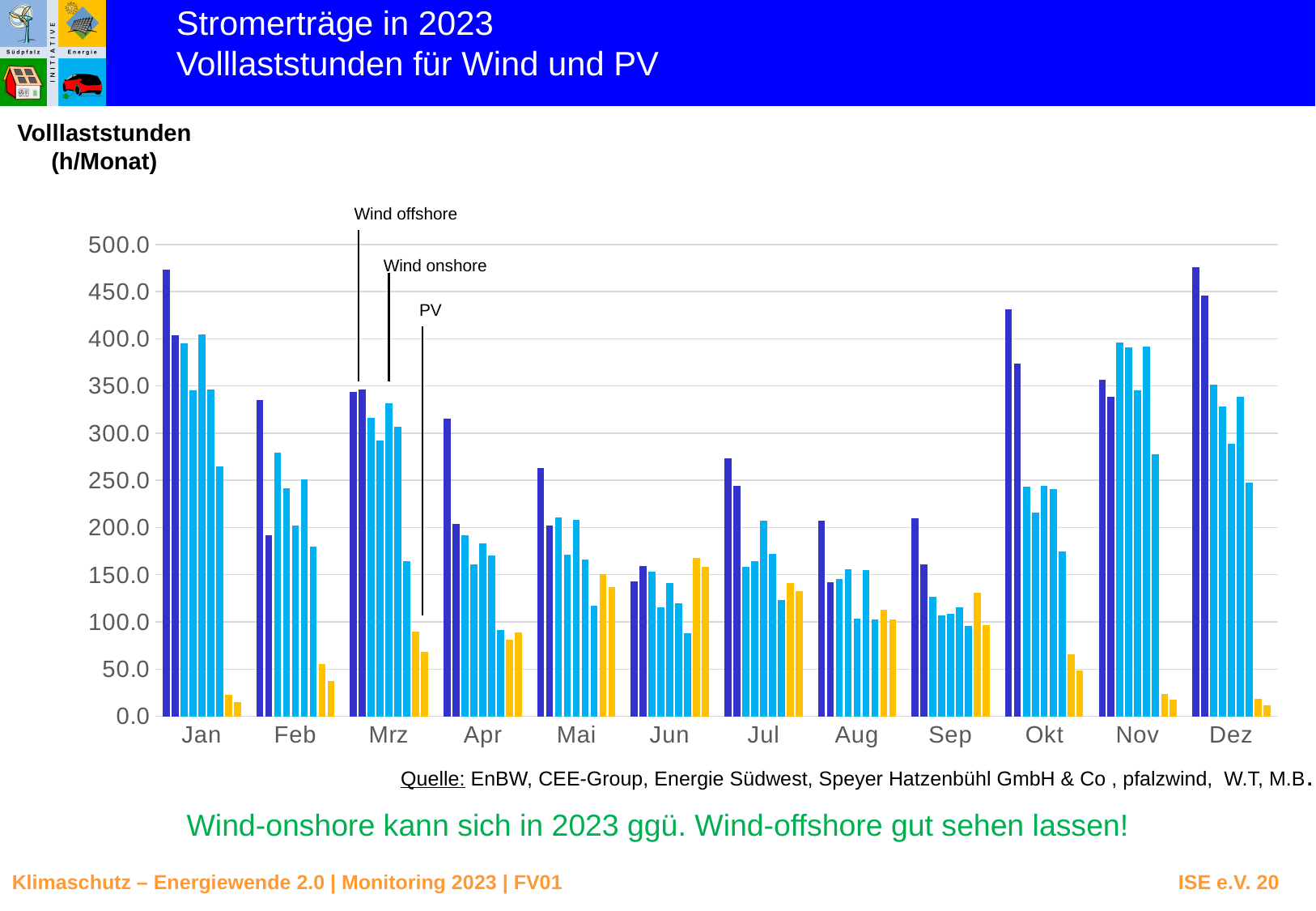

Stromerträge in 2023
Volllaststunden für Wind und PV
Volllaststunden (h/Monat)
Wind offshore

### Chart

| Category |  |  |  |  |  |  |  |  |  |
|---|---|---|---|---|---|---|---|---|---|
| Jan | 473.4342777777777 | 403.52757 | 394.8437373737373 | 345.2079797979798 | 404.54545454545456 | 346.59333333333336 | 265.091125 | 22.624113475177307 | 14.746835443037973 |
| Feb | 335.1398333333333 | 192.001008 | 279.42277777777775 | 241.5742424242424 | 202.37154150197628 | 251.3266666666667 | 179.717125 | 55.74468085106383 | 37.088607594936704 |
| Mrz | 343.99889583333334 | 345.965392 | 316.2288888888889 | 291.8515151515151 | 331.94993412384713 | 306.76 | 164.37412500000002 | 89.36170212765958 | 68.35443037974683 |
| Apr | 315.0259722222222 | 203.4676 | 191.5221212121212 | 160.59393939393937 | 183.201581027668 | 170.10666666666668 | 91.472125 | 80.85106382978724 | 88.67088607594937 |
| Mai | 262.65290277777774 | 201.689936 | 210.3800505050505 | 171.2 | 207.83926218708825 | 165.70666666666665 | 116.98400000000001 | 150.354609929078 | 136.58227848101265 |
| Jun | 142.84119097222222 | 159.170954 | 152.99040404040403 | 115.020101010101 | 140.9090909090909 | 119.83333333333333 | 87.82975 | 167.3758865248227 | 158.48101265822785 |
| Jul | 273.5177777777777 | 243.89048 | 158.4651515151515 | 163.97237373737372 | 206.91699604743084 | 172.22 | 123.40625 | 141.13475177304966 | 132.46835443037975 |
| Aug | 206.89526041666664 | 141.668648 | 145.36954545454546 | 155.95949494949494 | 103.49143610013175 | 154.48 | 102.147875 | 112.70516717325228 | 102.97468354430379 |
| Sep | 209.56980208333334 | 161.21766399999998 | 126.1691919191919 | 106.6420707070707 | 108.56389986824769 | 115.49333333333335 | 95.759125 | 130.62816616008107 | 96.70886075949366 |
| Okt | 431.03074999999995 | 373.636048 | 243.1543939393939 | 216.14186868686866 | 244.40052700922266 | 240.47333333333336 | 174.74062500000002 | 66.09929078014184 | 48.35443037974683 |
| Nov | 356.24172222222217 | 338.33641600000004 | 396.29772727272723 | 390.97767676767677 | 345.7839262187088 | 391.94 | 277.765 | 23.404255319148938 | 17.40506329113924 |
| Dez | 476.10344444444434 | 445.558864 | 351.81666666666666 | 328.64469696969695 | 288.866930171278 | 338.1333333333333 | 247.39675 | 18.581560283687942 | 11.39240506329114 |
Wind onshore
PV
Quelle: EnBW, CEE-Group, Energie Südwest, Speyer Hatzenbühl GmbH & Co , pfalzwind,  W.T, M.B.
Wind-onshore kann sich in 2023 ggü. Wind-offshore gut sehen lassen!